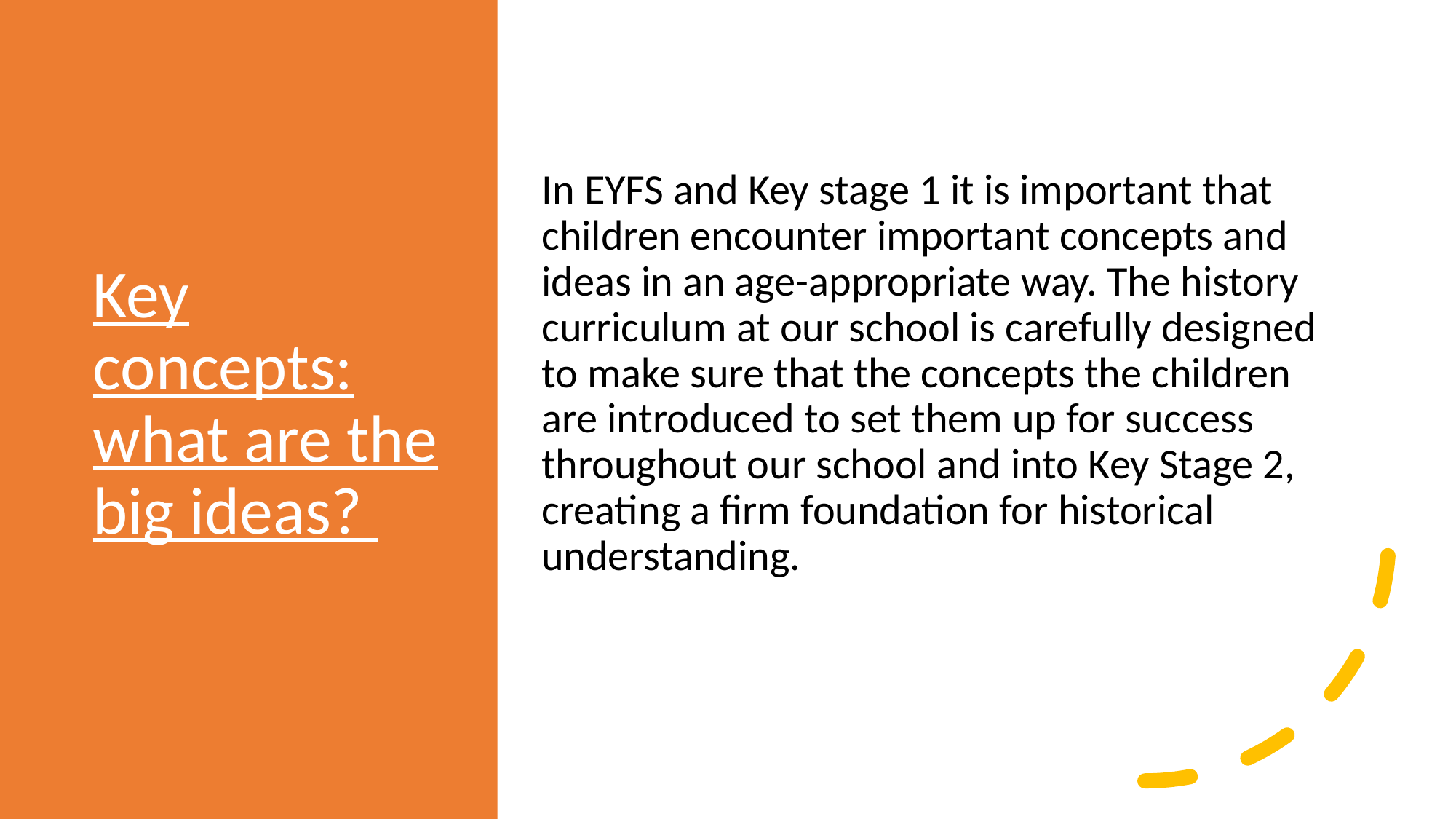

# Key concepts: what are the big ideas?
In EYFS and Key stage 1 it is important that children encounter important concepts and ideas in an age-appropriate way. The history curriculum at our school is carefully designed to make sure that the concepts the children are introduced to set them up for success throughout our school and into Key Stage 2, creating a firm foundation for historical understanding.